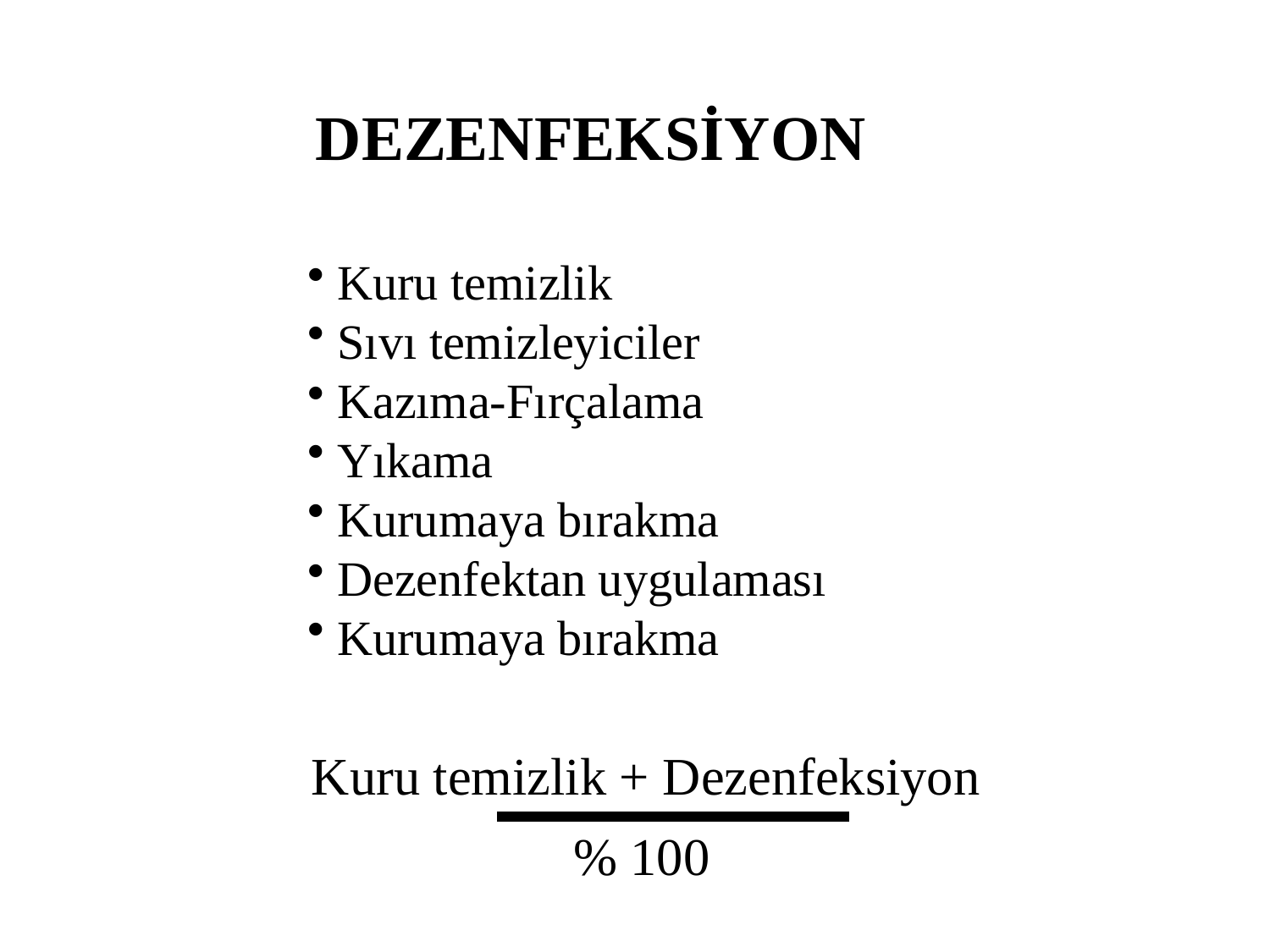

DEZENFEKSİYON
 Kuru temizlik
 Sıvı temizleyiciler
 Kazıma-Fırçalama
 Yıkama
 Kurumaya bırakma
 Dezenfektan uygulaması
 Kurumaya bırakma
Kuru temizlik + Dezenfeksiyon

% 100